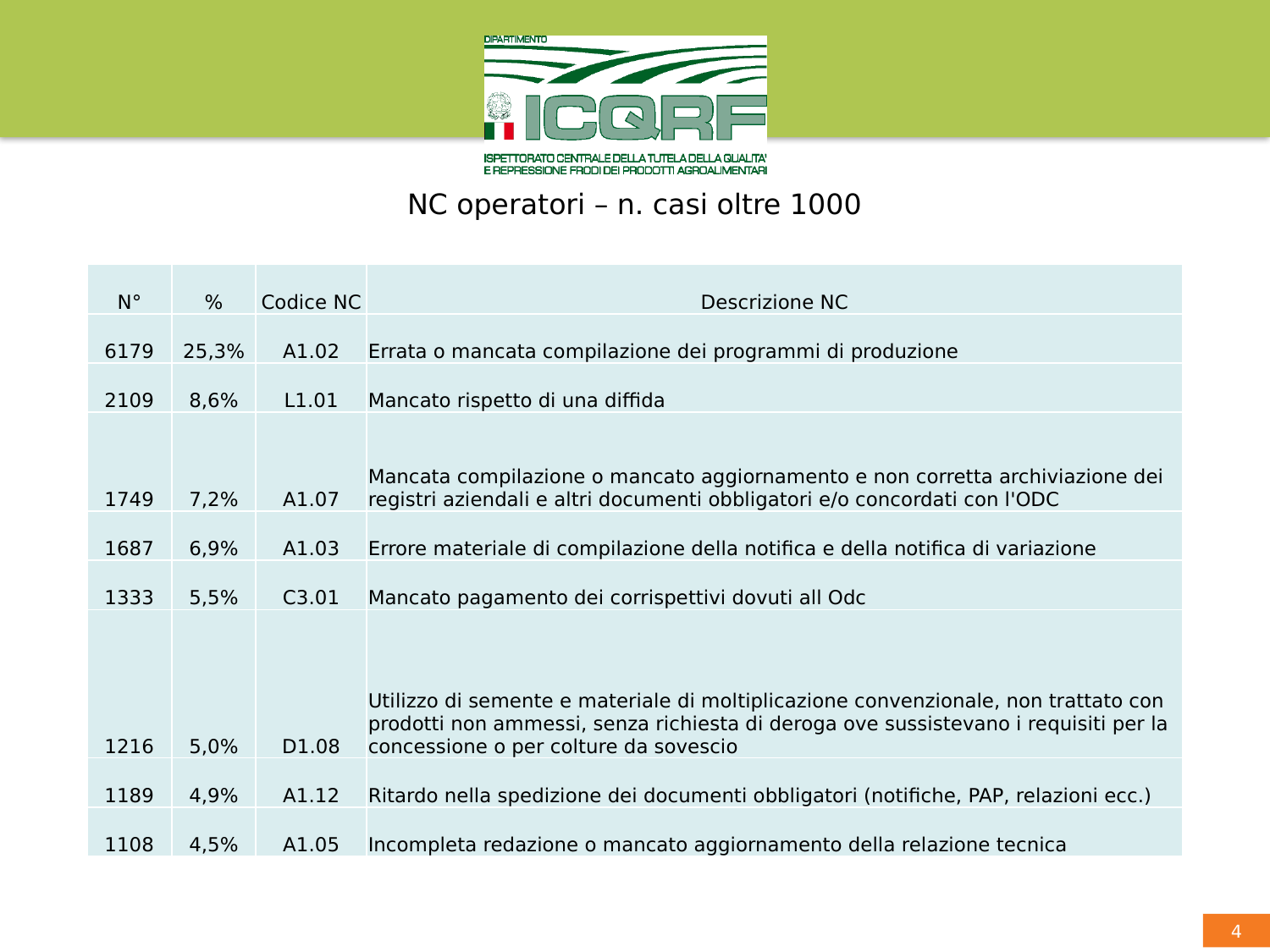

NC operatori – n. casi oltre 1000
| N° | % | Codice NC | Descrizione NC |
| --- | --- | --- | --- |
| 6179 | 25,3% | A1.02 | Errata o mancata compilazione dei programmi di produzione |
| 2109 | 8,6% | L1.01 | Mancato rispetto di una diffida |
| 1749 | 7,2% | A1.07 | Mancata compilazione o mancato aggiornamento e non corretta archiviazione dei registri aziendali e altri documenti obbligatori e/o concordati con l'ODC |
| 1687 | 6,9% | A1.03 | Errore materiale di compilazione della notifica e della notifica di variazione |
| 1333 | 5,5% | C3.01 | Mancato pagamento dei corrispettivi dovuti all Odc |
| 1216 | 5,0% | D1.08 | Utilizzo di semente e materiale di moltiplicazione convenzionale, non trattato con prodotti non ammessi, senza richiesta di deroga ove sussistevano i requisiti per la concessione o per colture da sovescio |
| 1189 | 4,9% | A1.12 | Ritardo nella spedizione dei documenti obbligatori (notifiche, PAP, relazioni ecc.) |
| 1108 | 4,5% | A1.05 | Incompleta redazione o mancato aggiornamento della relazione tecnica |
4